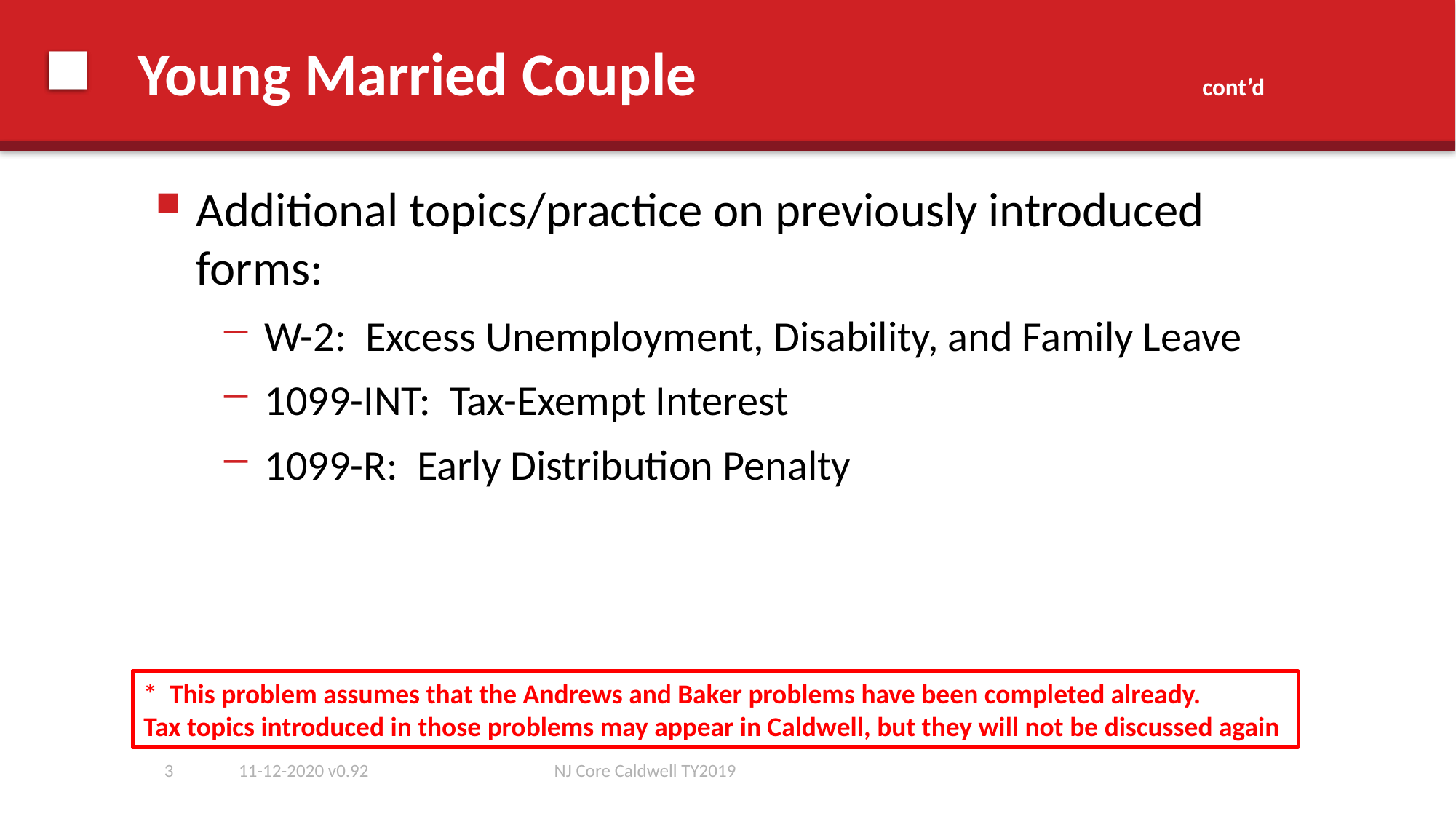

# Young Married Couple                                     cont’d
Additional topics/practice on previously introduced forms:
W-2:  Excess Unemployment, Disability, and Family Leave
1099-INT:  Tax-Exempt Interest
1099-R:  Early Distribution Penalty

*  This problem assumes that the Andrews and Baker problems have been completed already.
Tax topics introduced in those problems may appear in Caldwell, but they will not be discussed again
3
11-12-2020 v0.92
NJ Core Caldwell TY2019